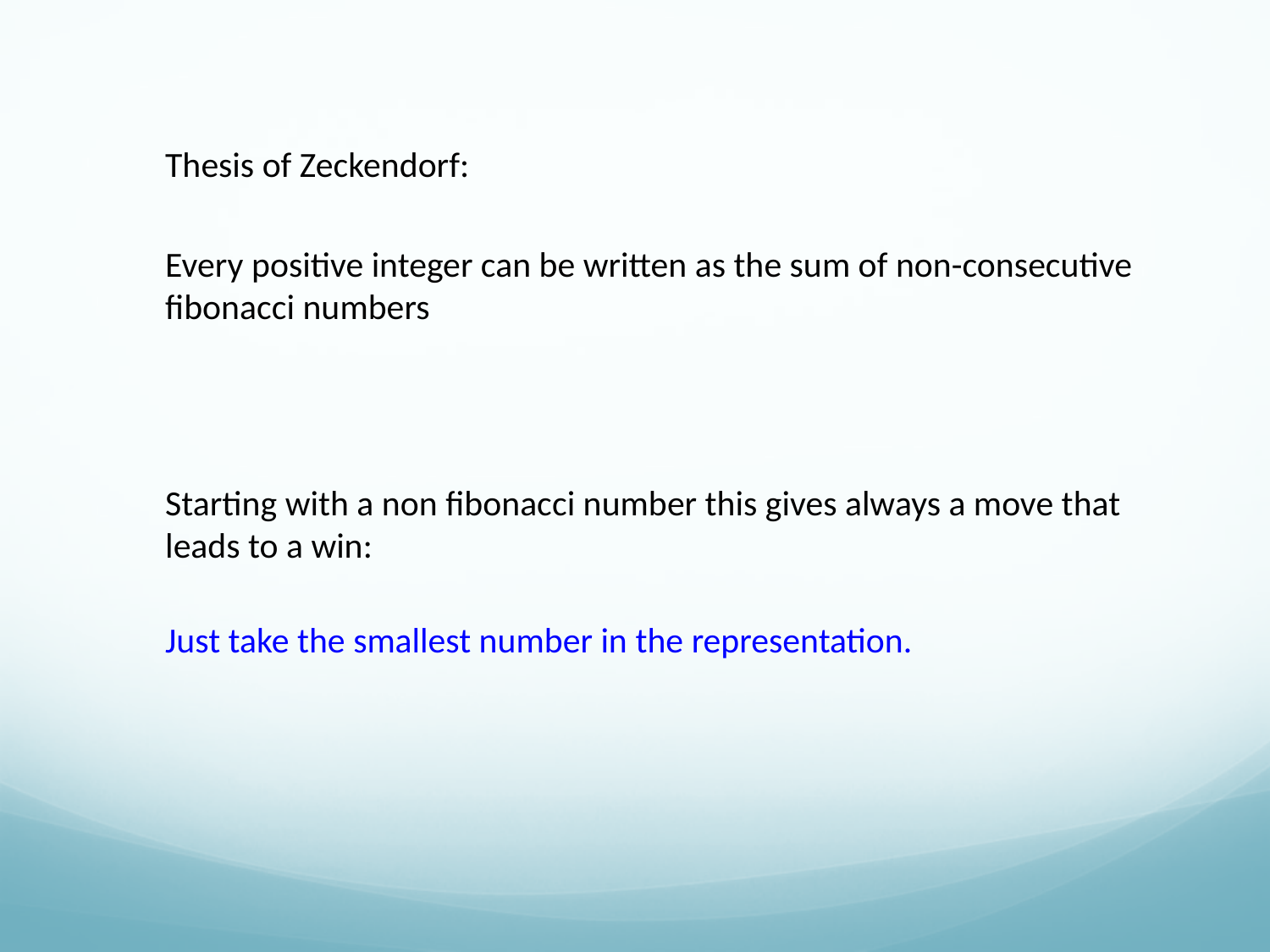

Thesis of Zeckendorf:
Every positive integer can be written as the sum of non-consecutive fibonacci numbers
Starting with a non fibonacci number this gives always a move that leads to a win:
Just take the smallest number in the representation.